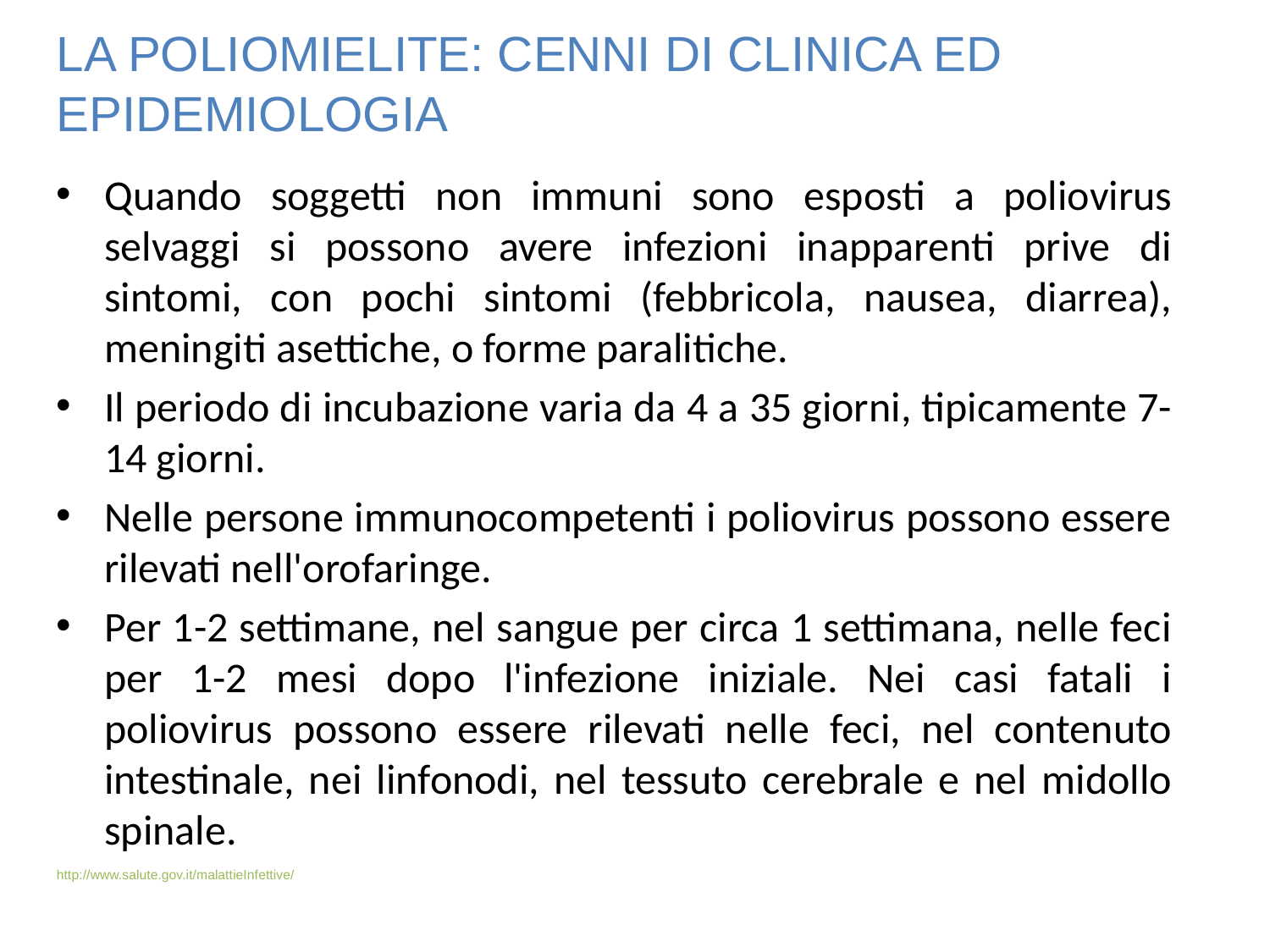

# LA POLIOMIELITE: CENNI DI CLINICA ED EPIDEMIOLOGIA
Quando soggetti non immuni sono esposti a poliovirus selvaggi si possono avere infezioni inapparenti prive di sintomi, con pochi sintomi (febbricola, nausea, diarrea), meningiti asettiche, o forme paralitiche.
Il periodo di incubazione varia da 4 a 35 giorni, tipicamente 7-14 giorni.
Nelle persone immunocompetenti i poliovirus possono essere rilevati nell'orofaringe.
Per 1-2 settimane, nel sangue per circa 1 settimana, nelle feci per 1-2 mesi dopo l'infezione iniziale. Nei casi fatali i poliovirus possono essere rilevati nelle feci, nel contenuto intestinale, nei linfonodi, nel tessuto cerebrale e nel midollo spinale.

http://www.salute.gov.it/malattieInfettive/